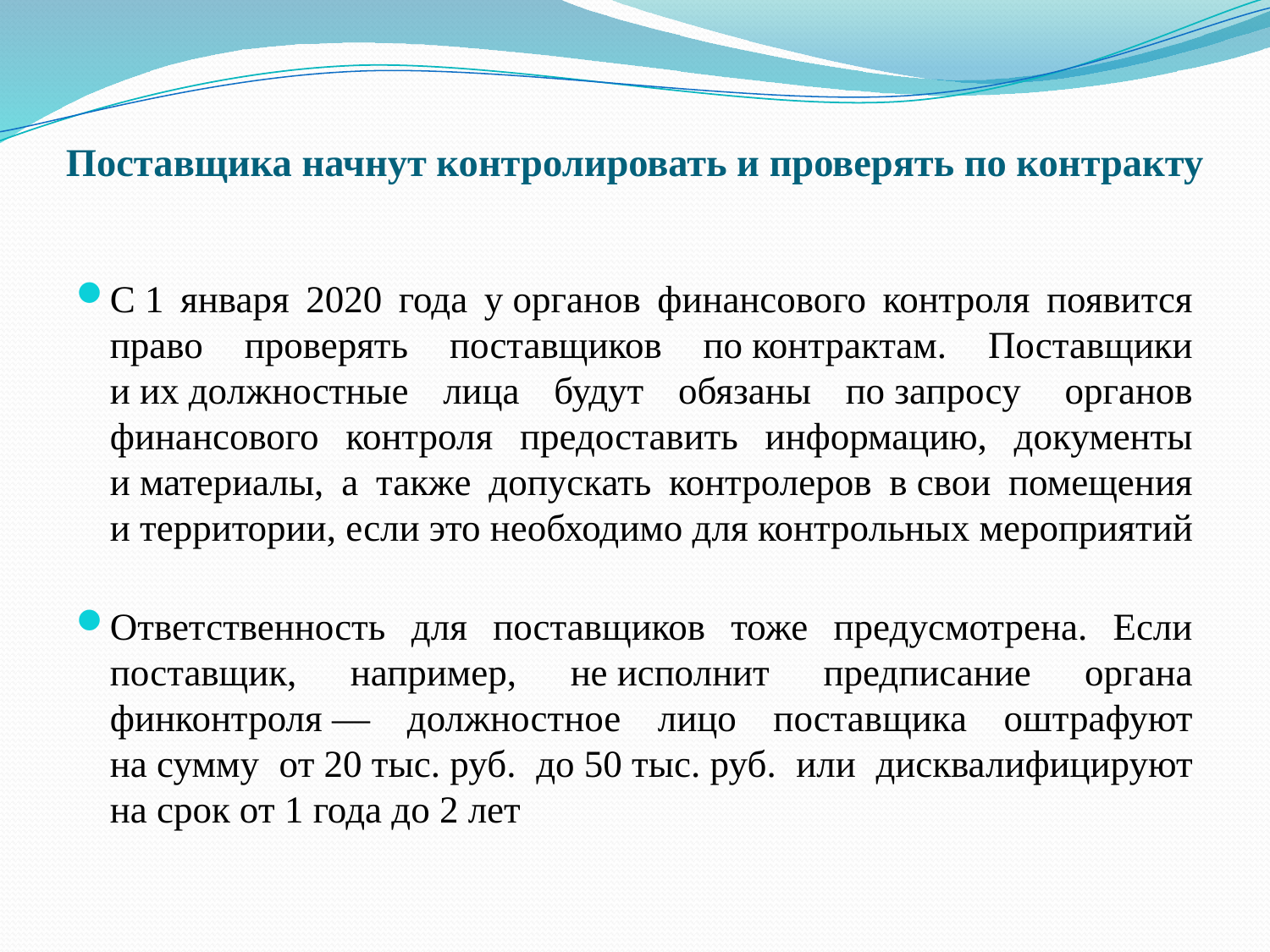

# Поставщика начнут контролировать и проверять по контракту
С 1 января 2020 года у органов финансового контроля появится право проверять поставщиков по контрактам. Поставщики и их должностные лица будут обязаны по запросу  органов финансового контроля предоставить информацию, документы и материалы, а также допускать контролеров в свои помещения и территории, если это необходимо для контрольных мероприятий
Ответственность для поставщиков тоже предусмотрена. Если поставщик, например, не исполнит предписание органа финконтроля — должностное лицо поставщика оштрафуют на сумму от 20 тыс. руб. до 50 тыс. руб. или дисквалифицируют на срок от 1 года до 2 лет